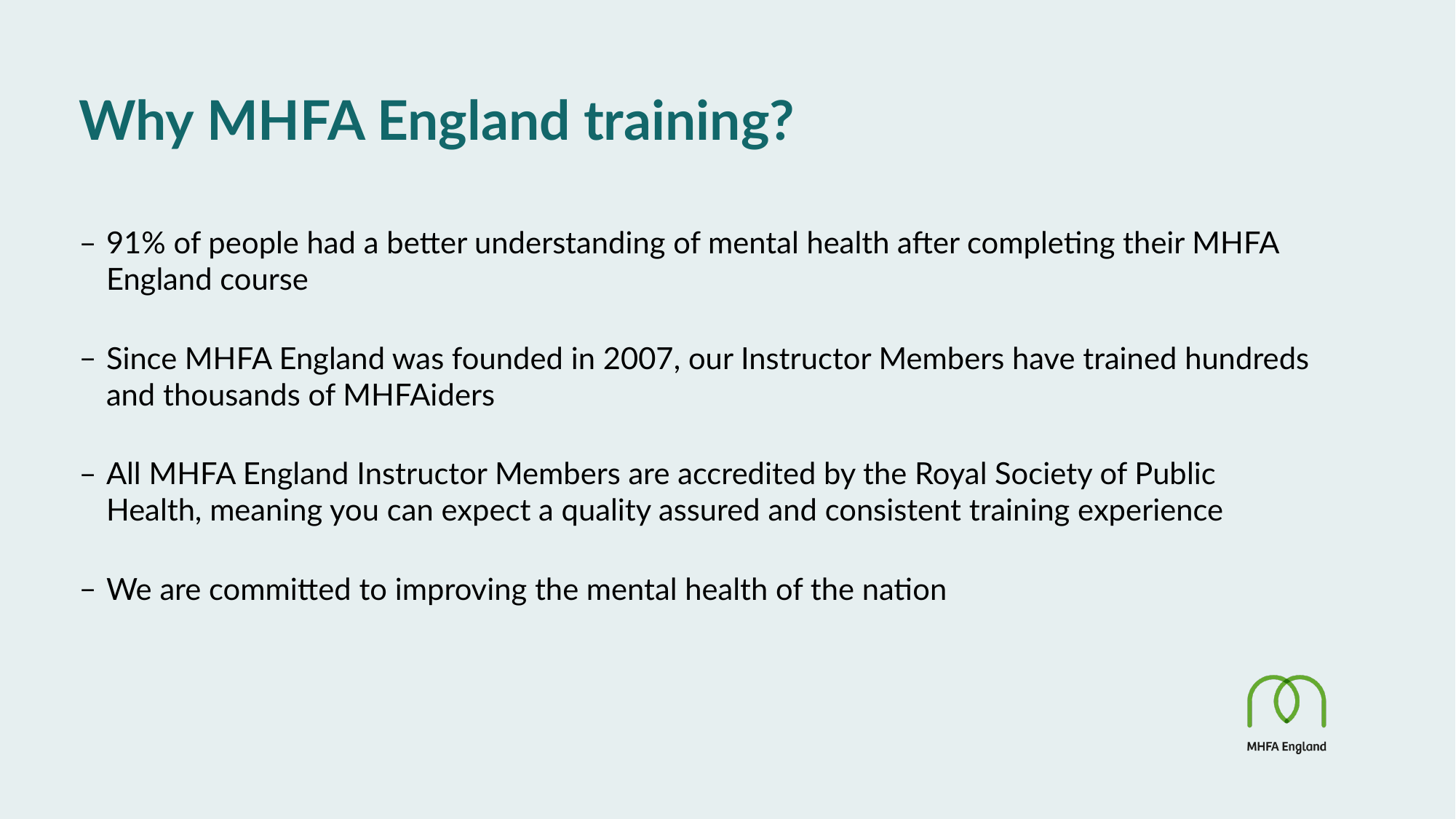

# Why MHFA England training?
91% of people had a better understanding of mental health after completing their MHFA England course
Since MHFA England was founded in 2007, our Instructor Members have trained hundreds and thousands of MHFAiders
All MHFA England Instructor Members are accredited by the Royal Society of Public Health, meaning you can expect a quality assured and consistent training experience
We are committed to improving the mental health of the nation